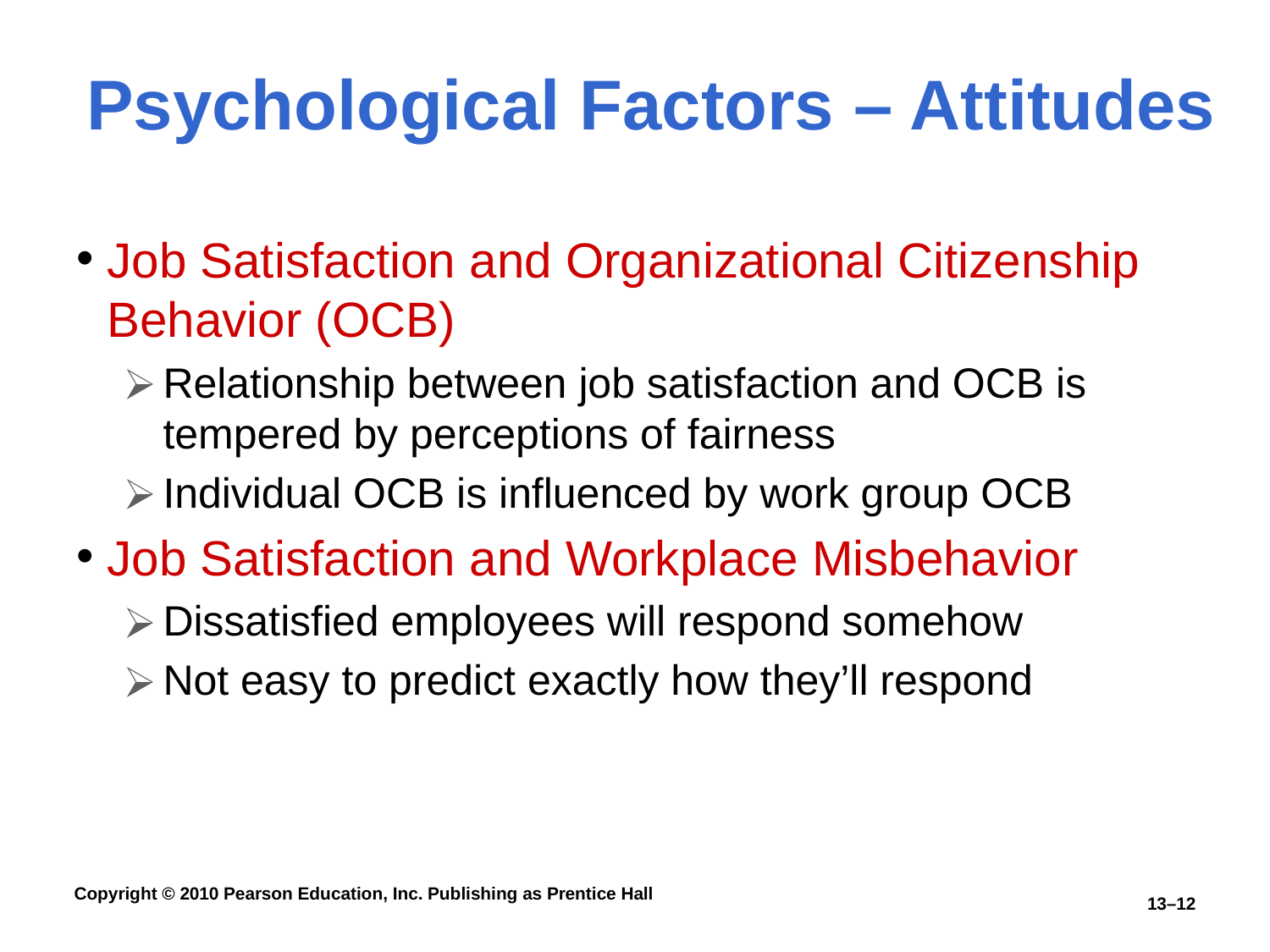

# Psychological Factors – Attitudes
Job Satisfaction and Organizational Citizenship Behavior (OCB)
Relationship between job satisfaction and OCB is tempered by perceptions of fairness
Individual OCB is influenced by work group OCB
Job Satisfaction and Workplace Misbehavior
Dissatisfied employees will respond somehow
Not easy to predict exactly how they’ll respond

13–12
Copyright © 2010 Pearson Education, Inc. Publishing as Prentice Hall